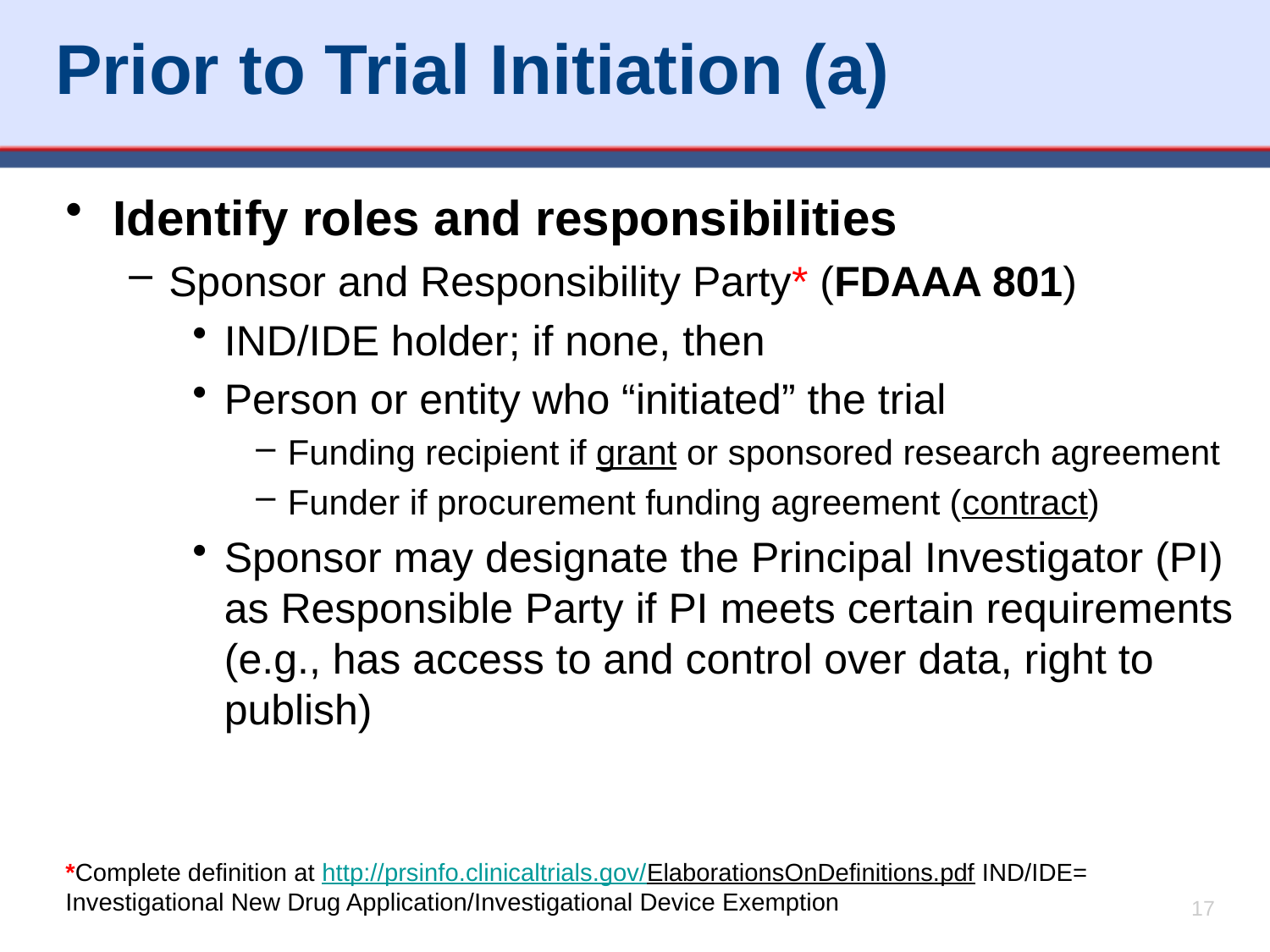

# Prior to Trial Initiation (a)
Identify roles and responsibilities
Sponsor and Responsibility Party* (FDAAA 801)
IND/IDE holder; if none, then
Person or entity who “initiated” the trial
Funding recipient if grant or sponsored research agreement
Funder if procurement funding agreement (contract)
Sponsor may designate the Principal Investigator (PI) as Responsible Party if PI meets certain requirements (e.g., has access to and control over data, right to publish)

*Complete definition at http://prsinfo.clinicaltrials.gov/ElaborationsOnDefinitions.pdf IND/IDE= Investigational New Drug Application/Investigational Device Exemption

17